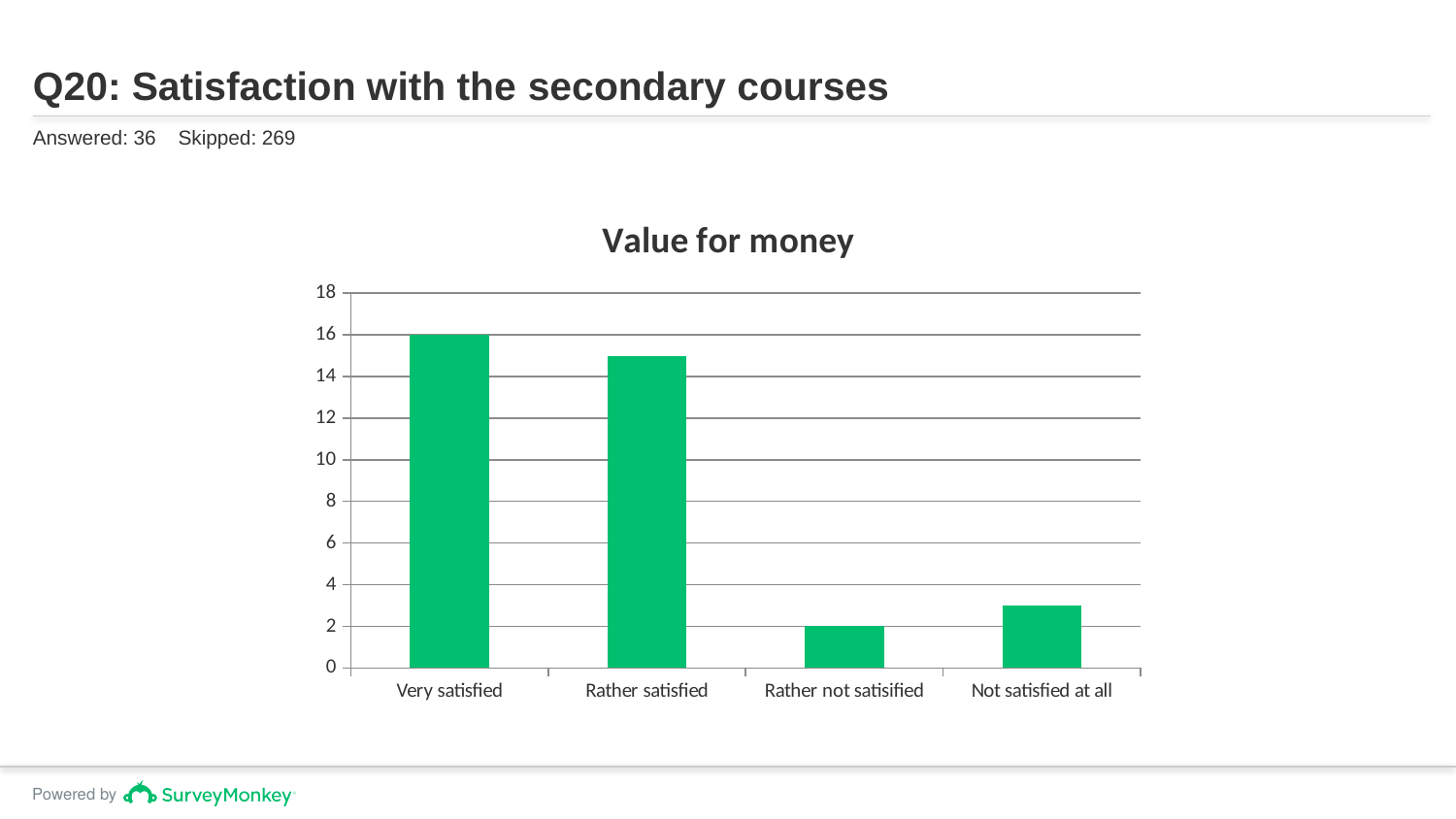

# Q20: Satisfaction with the secondary courses
Answered: 36    Skipped: 269

### Chart: Value for money

| Category |  |
|---|---|
| Very satisfied | 16.0 |
| Rather satisfied | 15.0 |
| Rather not satisified | 2.0 |
| Not satisfied at all | 3.0 |